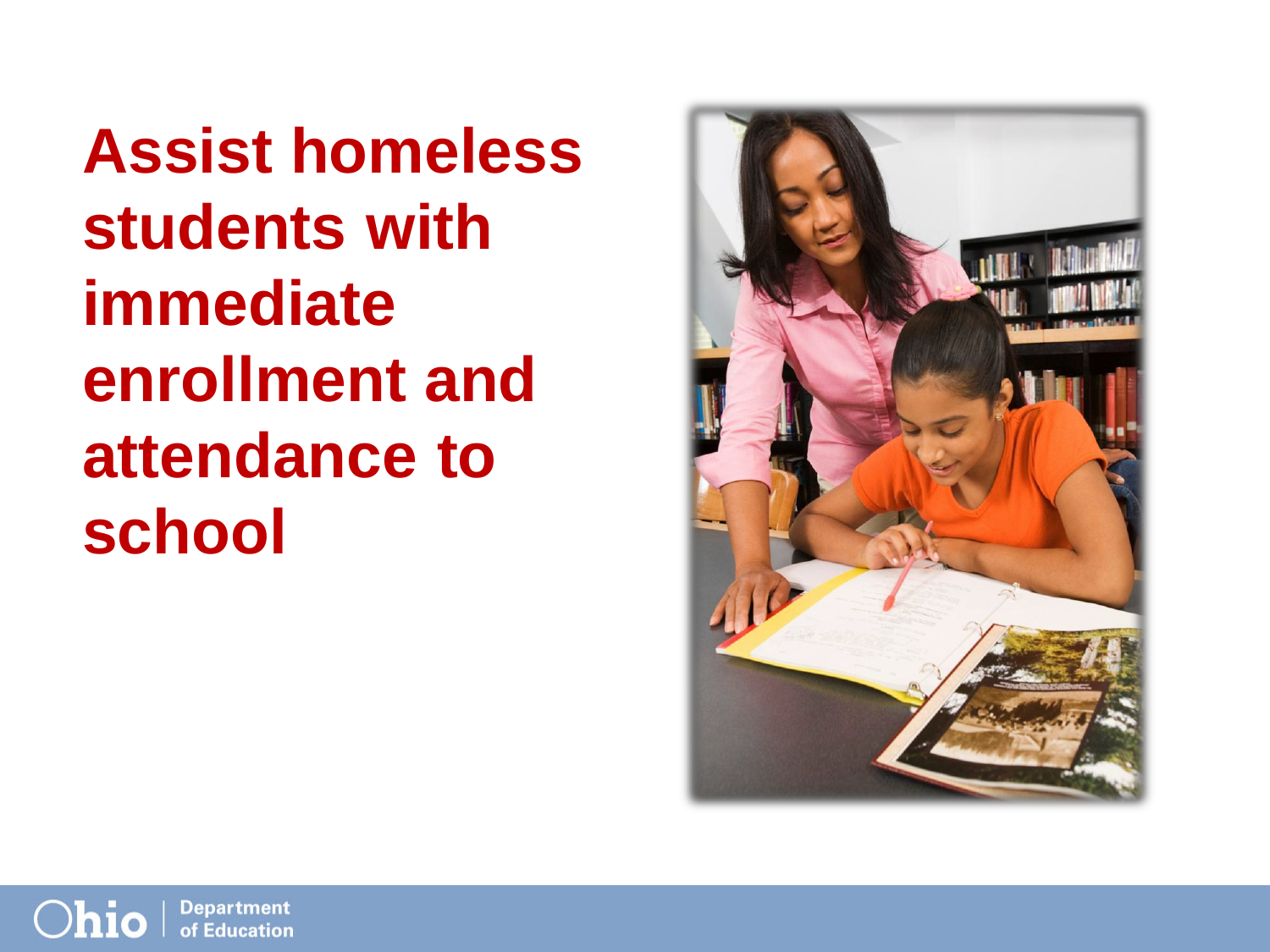

Assist homeless students	with immediate enrollment and attendance	to school